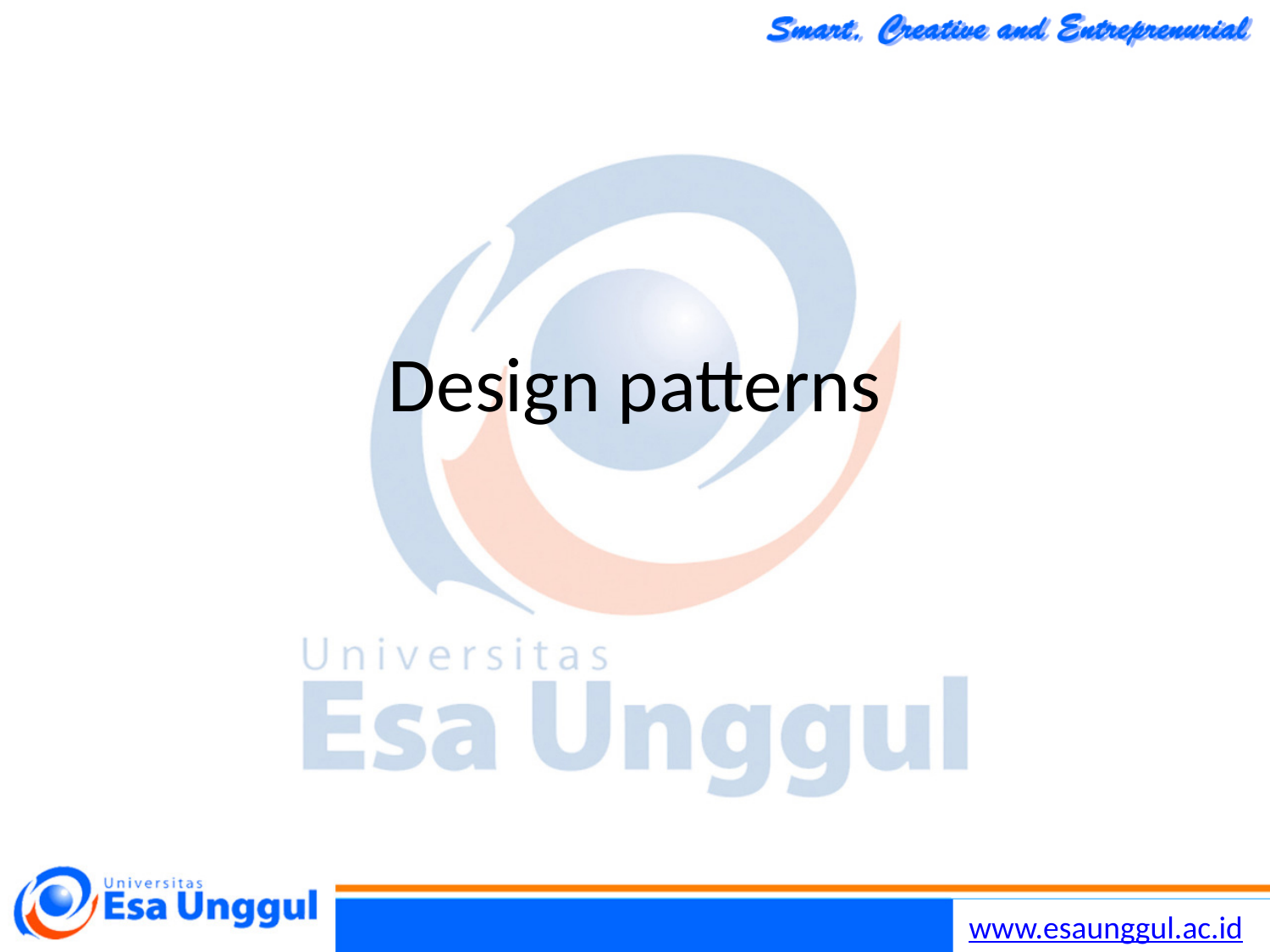

Chapter 7 Design and Implementation
29
30/10/2014

# Design patterns